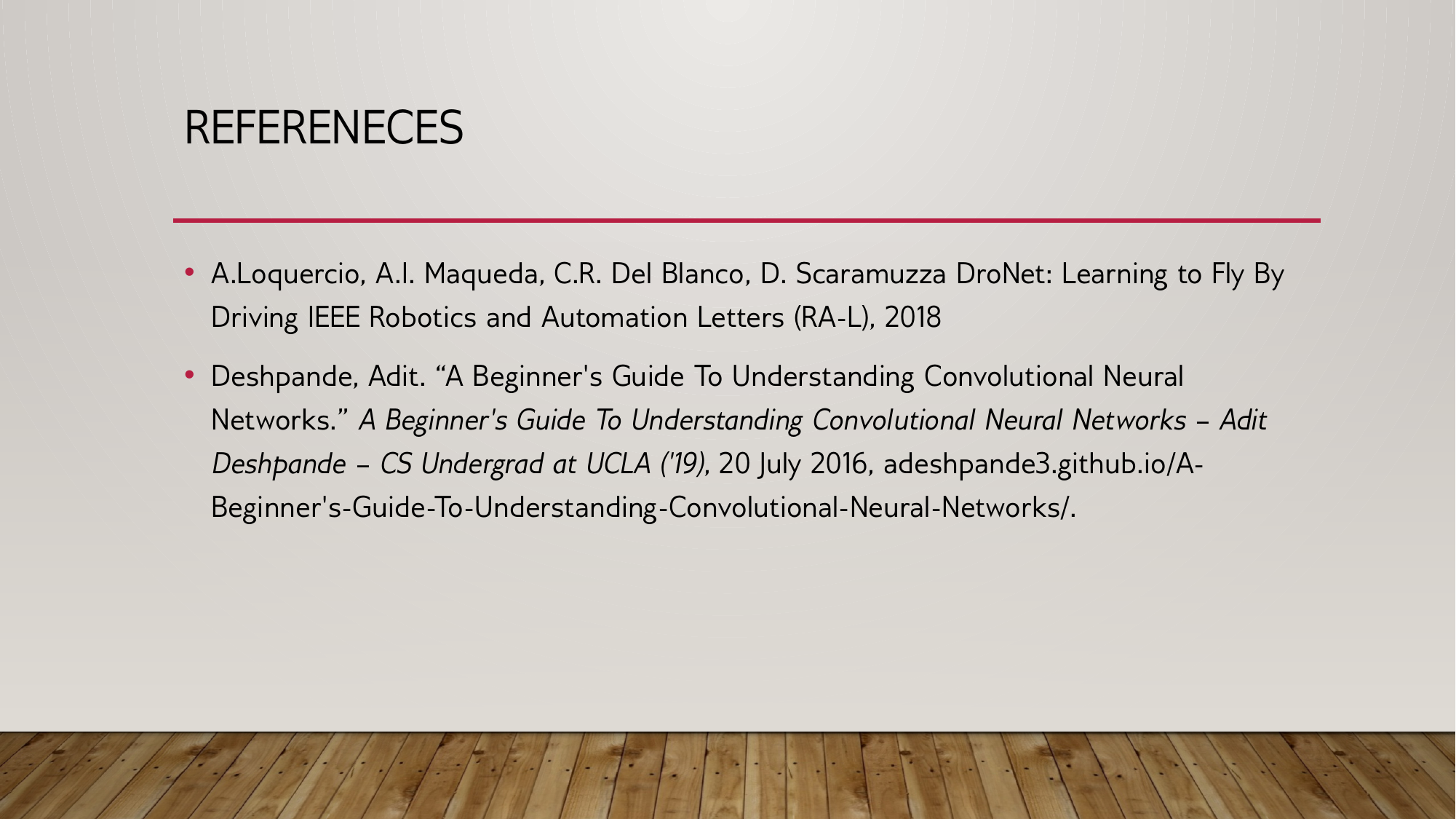

# Refereneces
A.Loquercio, A.I. Maqueda, C.R. Del Blanco, D. Scaramuzza DroNet: Learning to Fly By Driving IEEE Robotics and Automation Letters (RA-L), 2018
Deshpande, Adit. “A Beginner's Guide To Understanding Convolutional Neural Networks.” A Beginner's Guide To Understanding Convolutional Neural Networks – Adit Deshpande – CS Undergrad at UCLA ('19), 20 July 2016, adeshpande3.github.io/A-Beginner's-Guide-To-Understanding-Convolutional-Neural-Networks/.